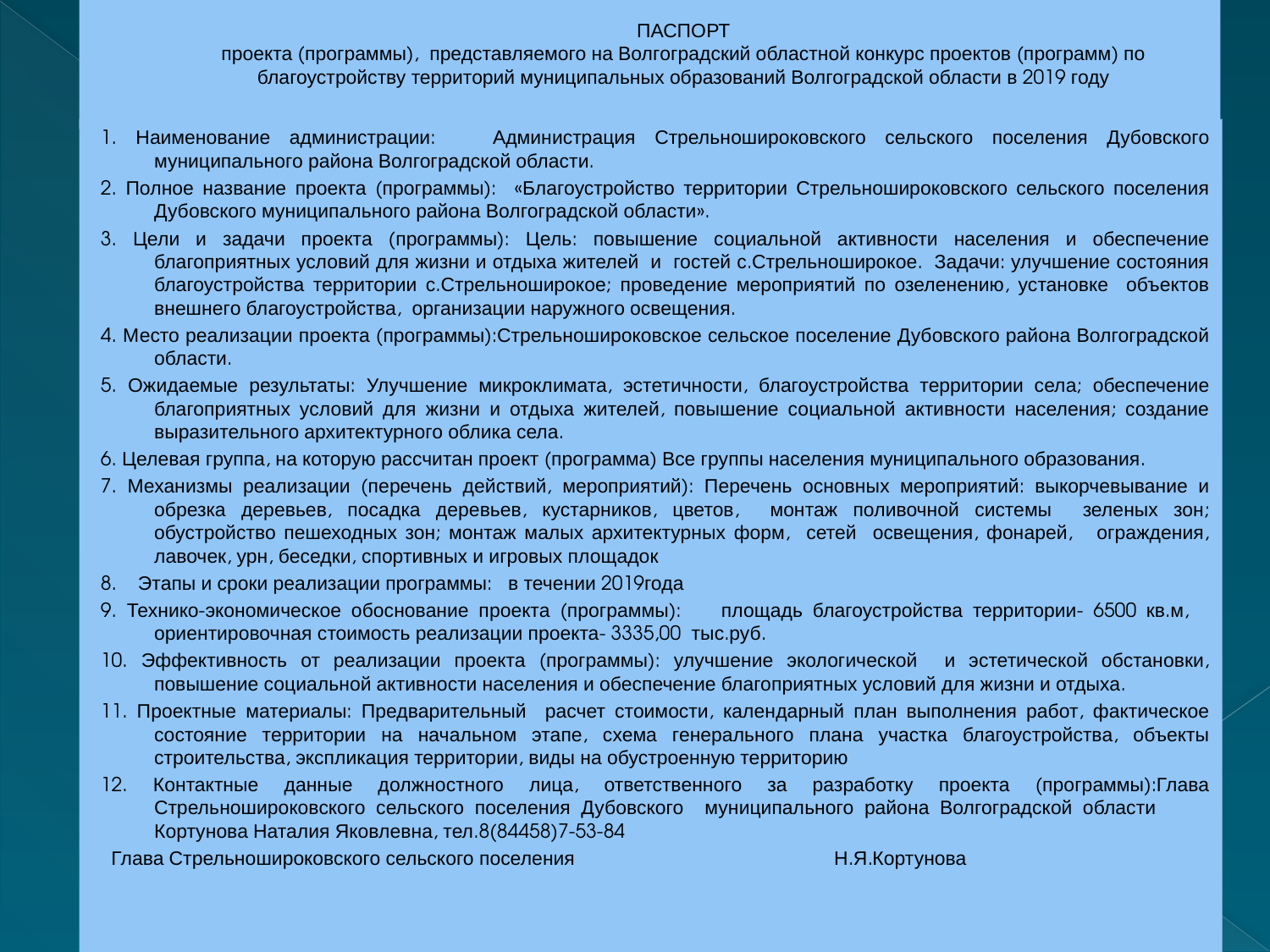

# ПАСПОРТ проекта (программы),  представляемого на Волгоградский областной конкурс проектов (программ) по благоустройству территорий муниципальных образований Волгоградской области в 2019 году
1. Наименование администрации:   Администрация Стрельношироковского сельского поселения Дубовского муниципального района Волгоградской области.
2. Полное название проекта (программы):  «Благоустройство территории Стрельношироковского сельского поселения Дубовского муниципального района Волгоградской области».
3. Цели и задачи проекта (программы): Цель: повышение социальной активности населения и обеспечение благоприятных условий для жизни и отдыха жителей  и  гостей с.Стрельноширокое.  Задачи: улучшение состояния благоустройства территории с.Стрельноширокое; проведение мероприятий по озеленению, установке  объектов внешнего благоустройства,  организации наружного освещения.
4. Место реализации проекта (программы):Стрельношироковское сельское поселение Дубовского района Волгоградской области.
5. Ожидаемые результаты: Улучшение микроклимата, эстетичности, благоустройства территории села; обеспечение благоприятных условий для жизни и отдыха жителей, повышение социальной активности населения; создание выразительного архитектурного облика села.
6. Целевая группа, на которую рассчитан проект (программа) Все группы населения муниципального образования.
7. Механизмы реализации (перечень действий, мероприятий): Перечень основных мероприятий: выкорчевывание и обрезка деревьев, посадка деревьев, кустарников, цветов,  монтаж поливочной системы  зеленых зон; обустройство пешеходных зон; монтаж малых архитектурных форм,  сетей  освещения, фонарей,   ограждения, лавочек, урн, беседки, спортивных и игровых площадок
8.    Этапы и сроки реализации программы:   в течении 2019года
9. Технико-экономическое обоснование проекта (программы):    площадь благоустройства территории- 6500 кв.м,   ориентировочная стоимость реализации проекта- 3335,00  тыс.руб.
10. Эффективность от реализации проекта (программы): улучшение экологической  и эстетической обстановки, повышение социальной активности населения и обеспечение благоприятных условий для жизни и отдыха.
11. Проектные материалы: Предварительный  расчет стоимости, календарный план выполнения работ, фактическое состояние территории на начальном этапе, схема генерального плана участка благоустройства, объекты строительства, экспликация территории, виды на обустроенную территорию
12. Контактные данные должностного лица, ответственного за разработку проекта (программы):Глава Стрельношироковского сельского поселения Дубовского  муниципального района Волгоградской области      Кортунова Наталия Яковлевна, тел.8(84458)7-53-84
  Глава Стрельношироковского сельского поселения                                                 Н.Я.Кортунова